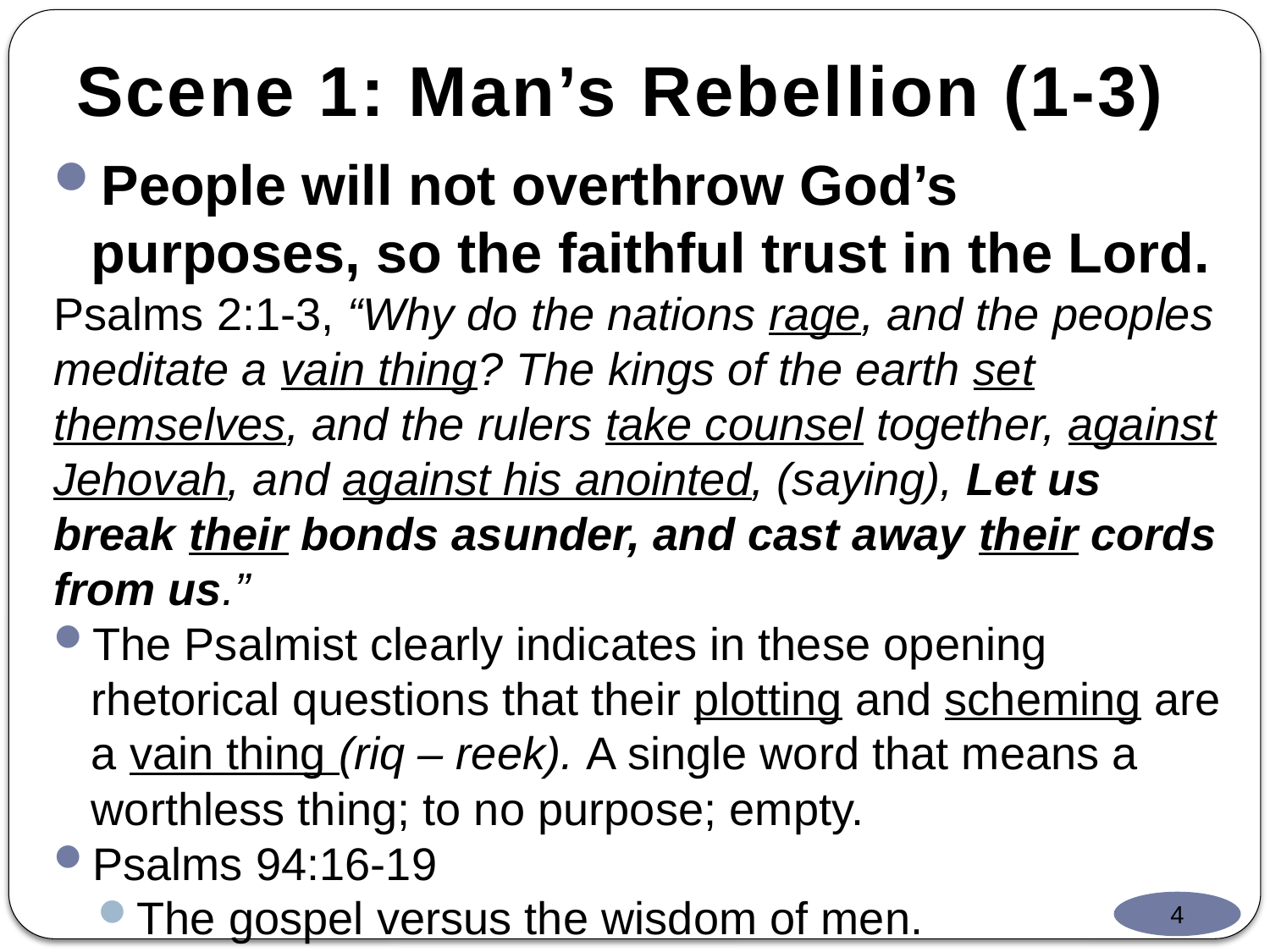

# Scene 1: Man’s Rebellion (1-3)
People will not overthrow God’s purposes, so the faithful trust in the Lord.
Psalms 2:1-3, “Why do the nations rage, and the peoples meditate a vain thing? The kings of the earth set themselves, and the rulers take counsel together, against Jehovah, and against his anointed, (saying), Let us break their bonds asunder, and cast away their cords from us.”
The Psalmist clearly indicates in these opening rhetorical questions that their plotting and scheming are a vain thing (riq – reek). A single word that means a worthless thing; to no purpose; empty.
Psalms 94:16-19
The gospel versus the wisdom of men.
1 Corinthians 1:18-25
False doctrines versus truth. John 8:31-32
4